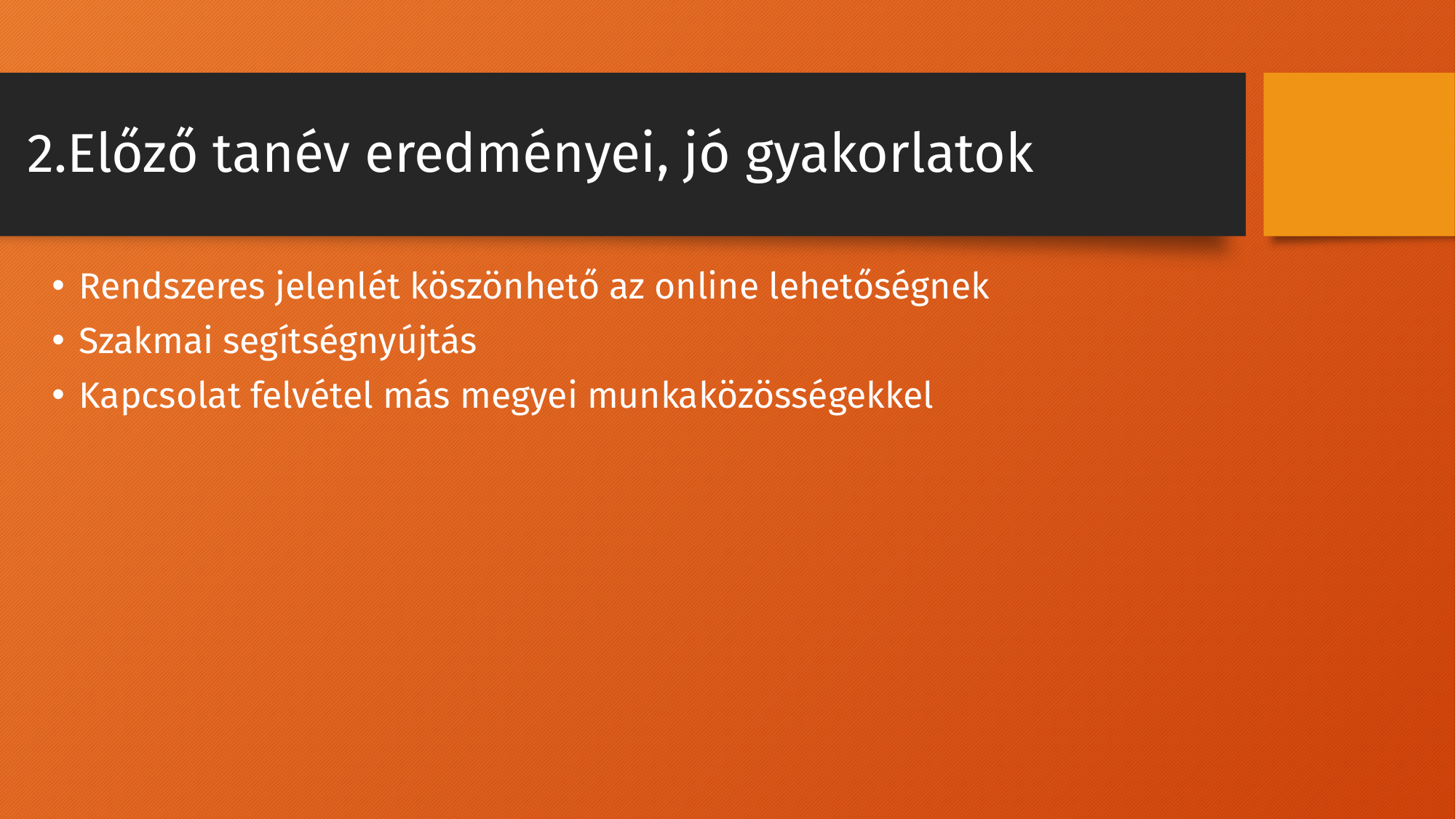

# 2.Előző tanév eredményei, jó gyakorlatok
Rendszeres jelenlét köszönhető az online lehetőségnek
Szakmai segítségnyújtás
Kapcsolat felvétel más megyei munkaközösségekkel